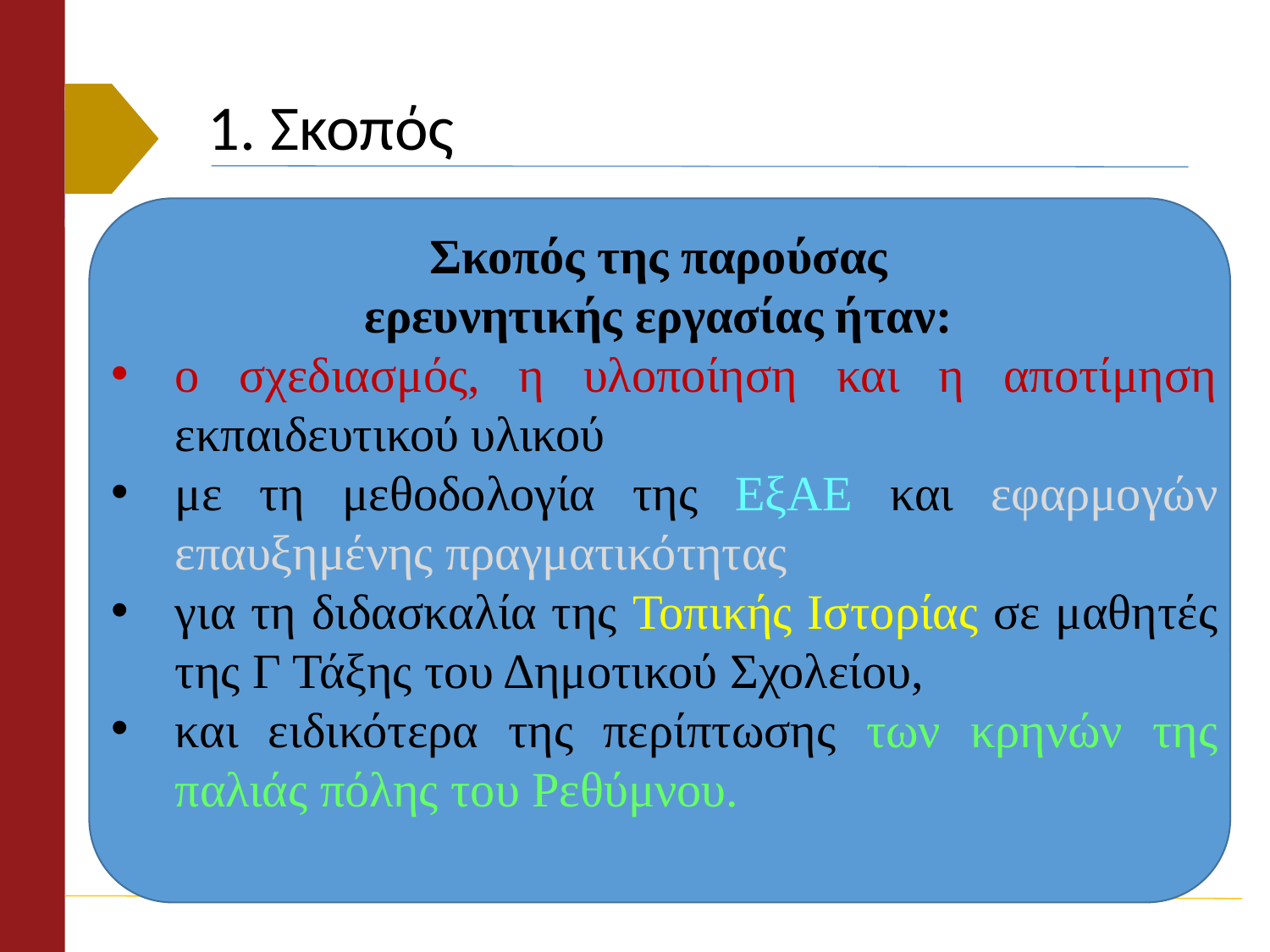

# 1. Σκοπός

Σκοπός της παρούσας
ερευνητικής εργασίας ήταν:
ο σχεδιασμός, η υλοποίηση και η αποτίμηση εκπαιδευτικού υλικού
με τη μεθοδολογία της ΕξΑΕ και εφαρμογών επαυξημένης πραγματικότητας
για τη διδασκαλία της Τοπικής Ιστορίας σε μαθητές της Γ Τάξης του Δημοτικού Σχολείου,
και ειδικότερα της περίπτωσης των κρηνών της παλιάς πόλης του Ρεθύμνου.